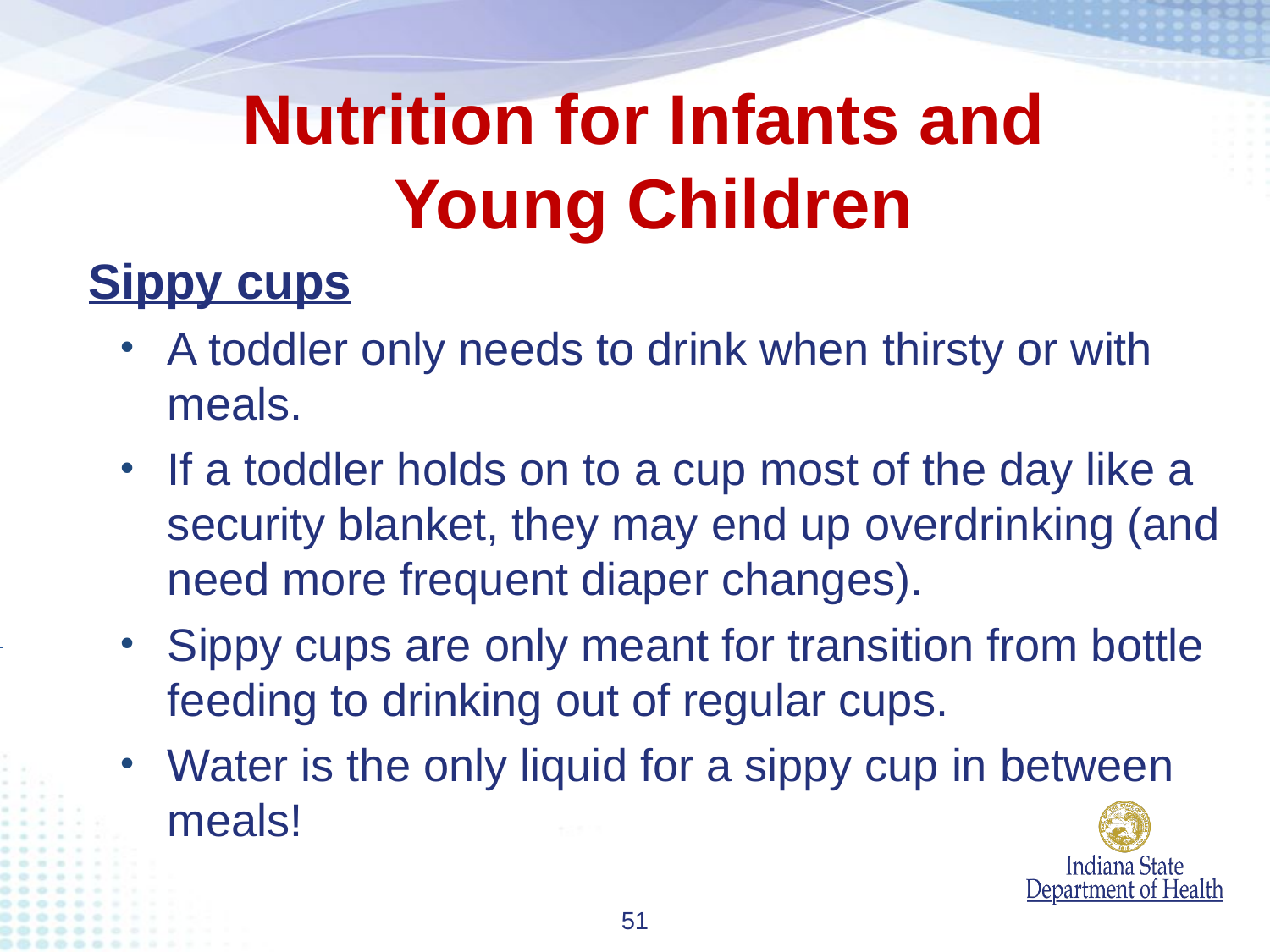

Nutrition for Infants and
Young Children
Sippy cups
A toddler only needs to drink when thirsty or with meals.
If a toddler holds on to a cup most of the day like a security blanket, they may end up overdrinking (and need more frequent diaper changes).
Sippy cups are only meant for transition from bottle feeding to drinking out of regular cups.
Water is the only liquid for a sippy cup in between meals!